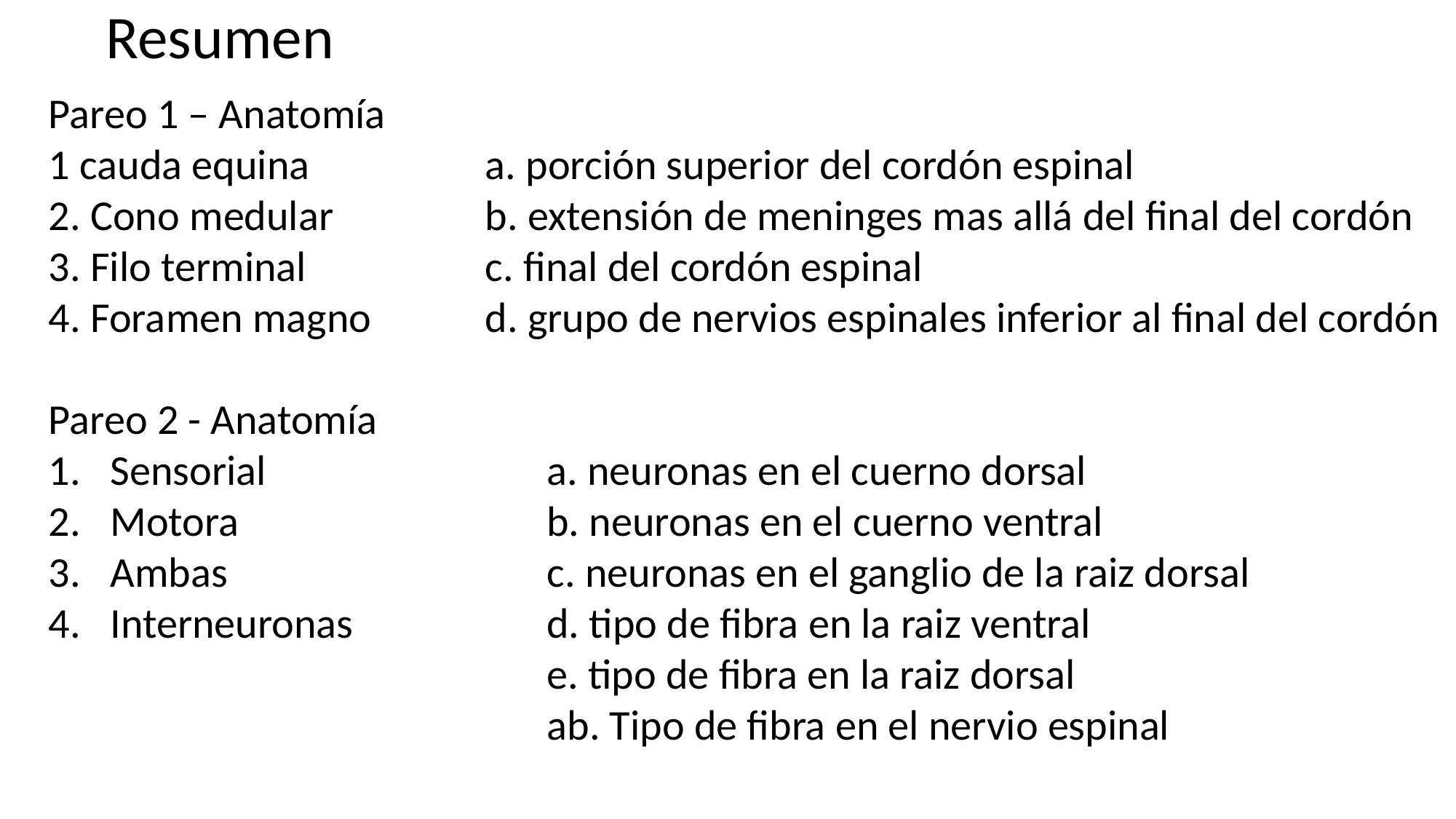

# Resumen
Pareo 1 – Anatomía
1 cauda equina		a. porción superior del cordón espinal
2. Cono medular		b. extensión de meninges mas allá del final del cordón
3. Filo terminal		c. final del cordón espinal
4. Foramen magno		d. grupo de nervios espinales inferior al final del cordón

Pareo 2 - Anatomía
Sensorial			a. neuronas en el cuerno dorsal
Motora			b. neuronas en el cuerno ventral
Ambas			c. neuronas en el ganglio de la raiz dorsal
Interneuronas		d. tipo de fibra en la raiz ventral								e. tipo de fibra en la raiz dorsal								ab. Tipo de fibra en el nervio espinal